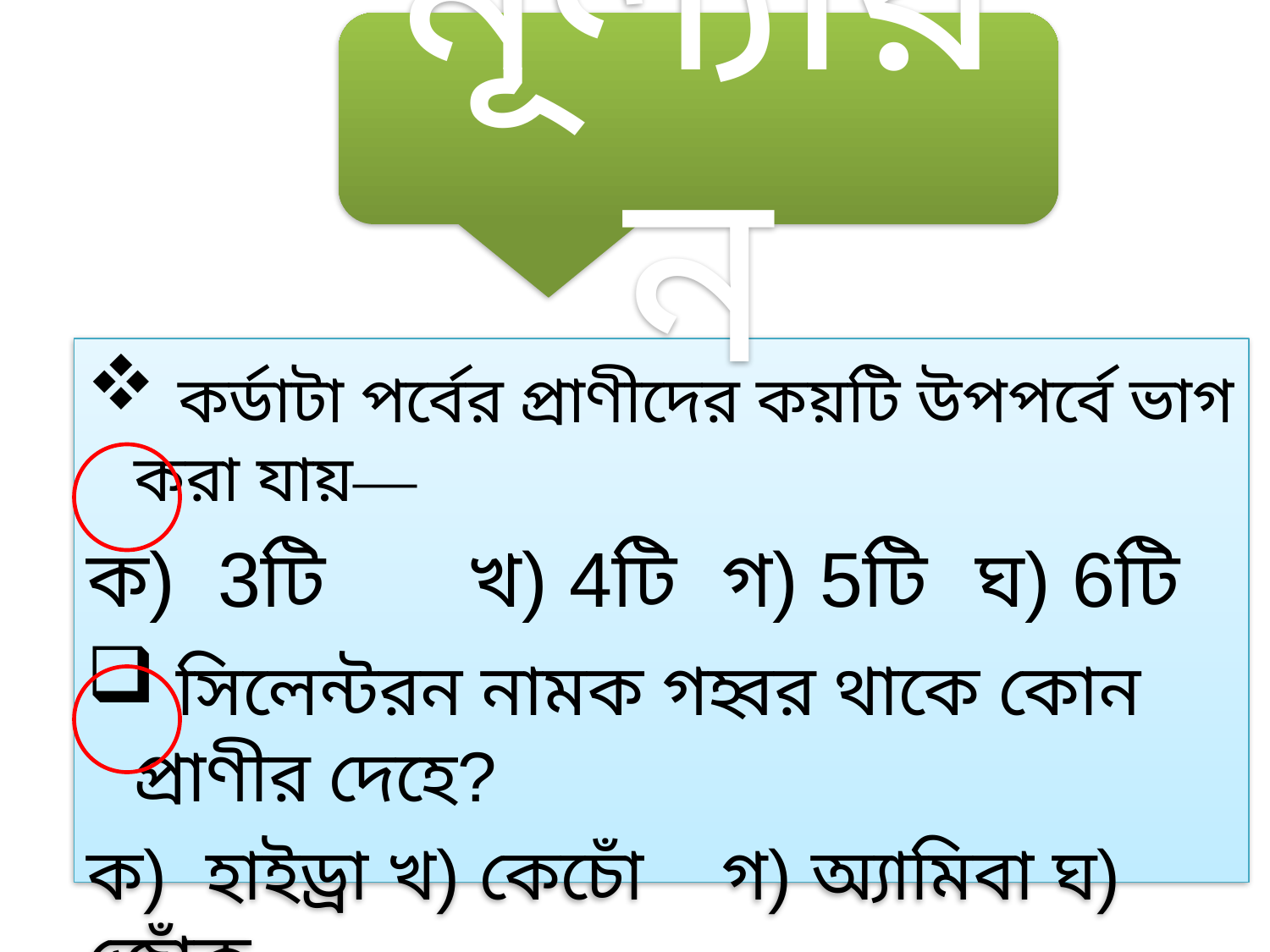

মূল্যায়ন
 কর্ডাটা পর্বের প্রাণীদের কয়টি উপপর্বে ভাগ করা যায়—
ক)  3টি 	খ) 4টি	গ) 5টি 	ঘ) 6টি
 সিলেন্টরন নামক গহ্বর থাকে কোন প্রাণীর দেহে?
ক)  হাইড্রা খ) কেচোঁ    	গ) অ্যামিবা ঘ) জোঁক